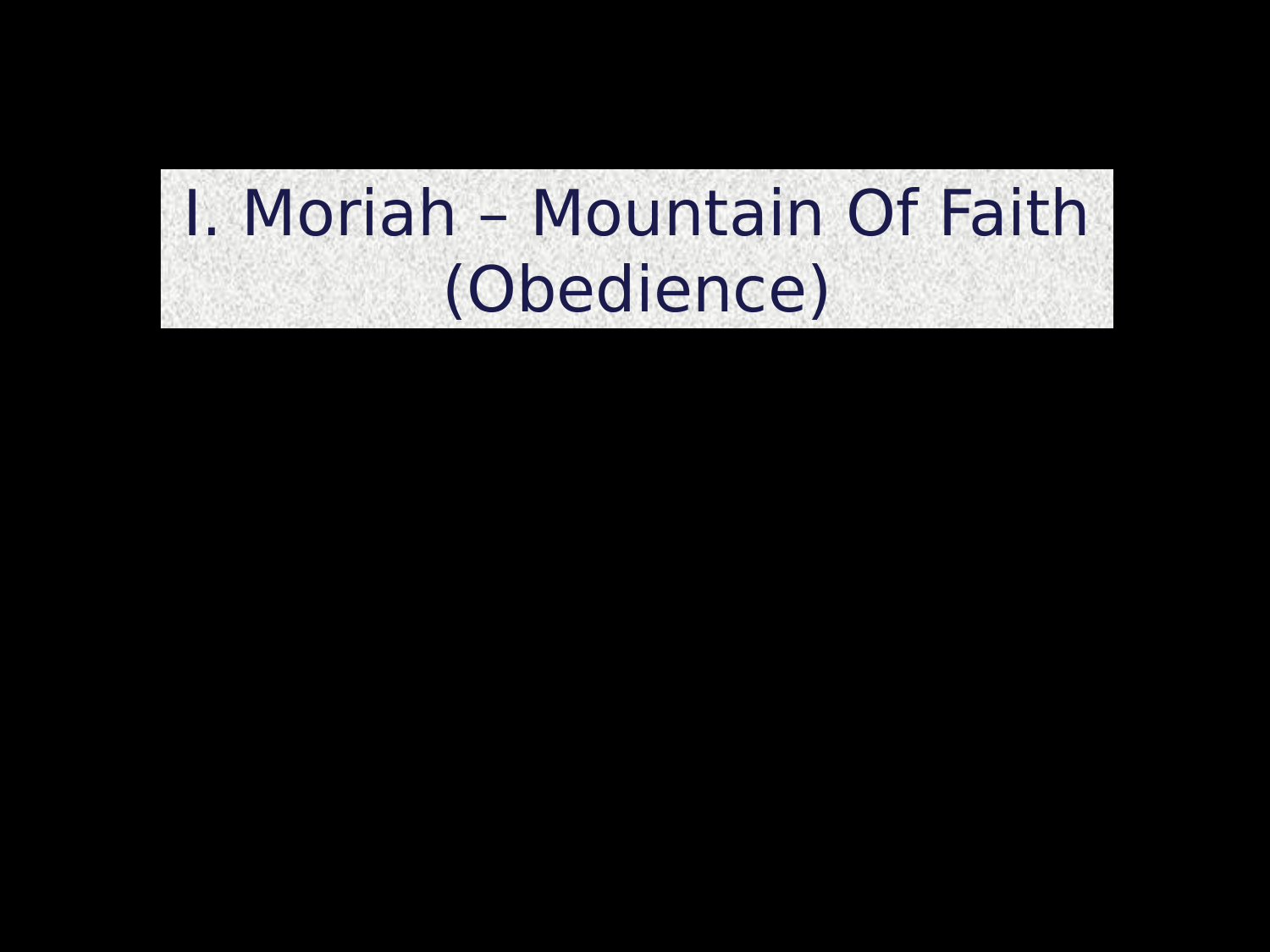

# I. Moriah – Mountain Of Faith (Obedience)